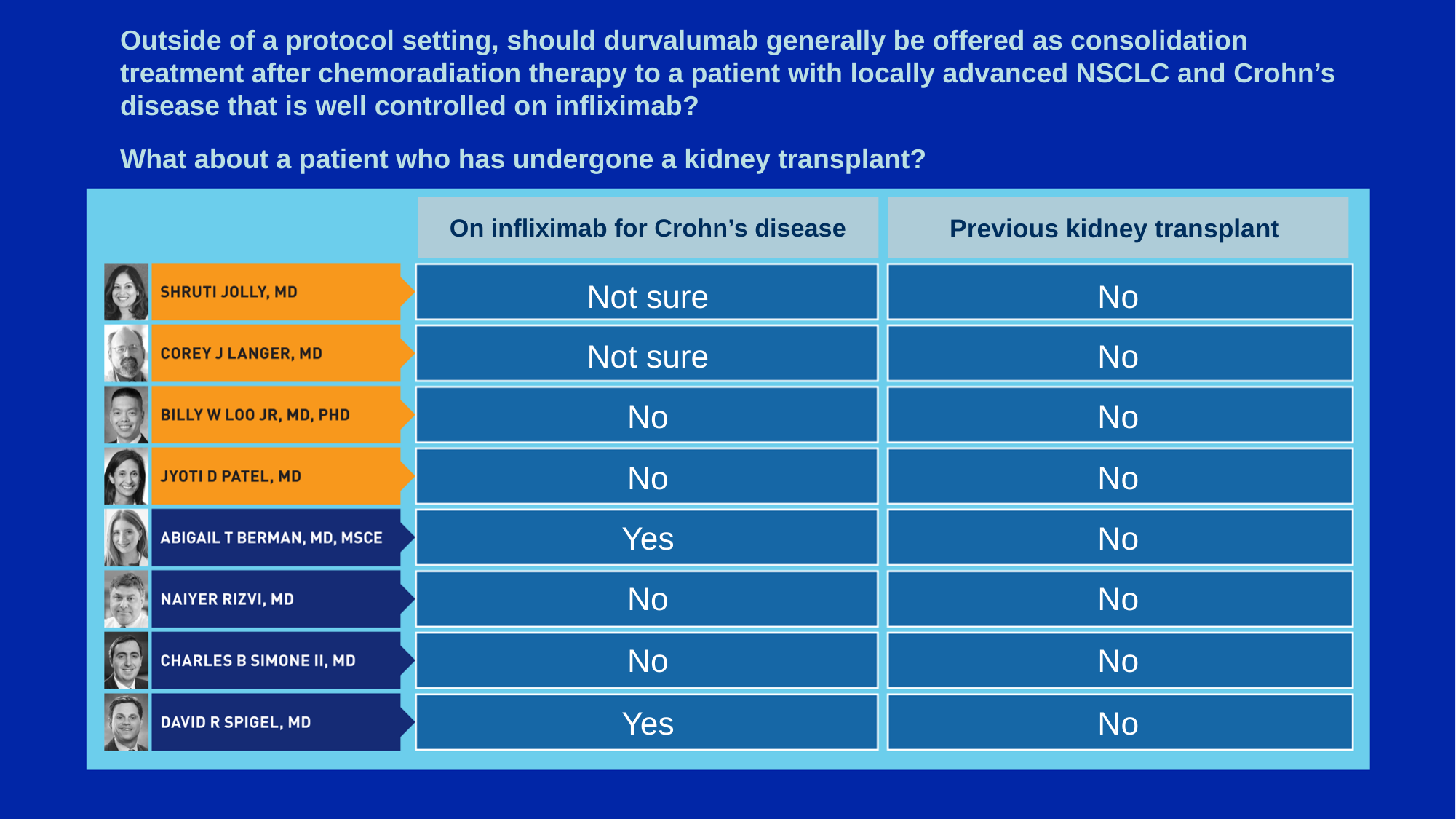

# Outside of a protocol setting, should durvalumab generally be offered as consolidation treatment after chemoradiation therapy to a patient with locally advanced NSCLC and Crohn’s disease that is well controlled on infliximab? What about a patient who has undergone a kidney transplant?
On infliximab for Crohn’s disease
Previous kidney transplant
Not sure
No
Not sure
No
No
No
No
No
Yes
No
No
No
No
No
Yes
No